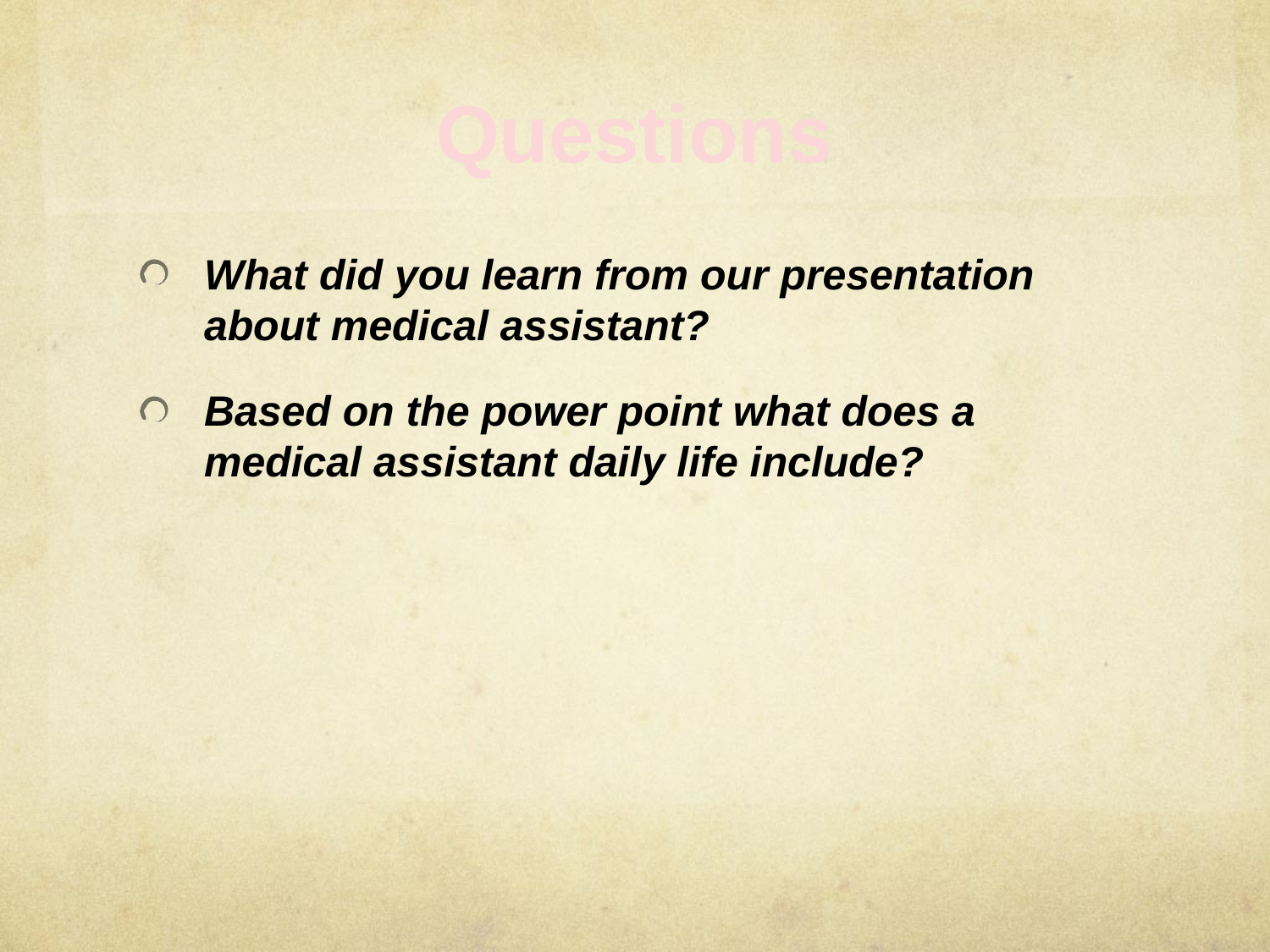

# Questions
What did you learn from our presentation about medical assistant?
Based on the power point what does a medical assistant daily life include?